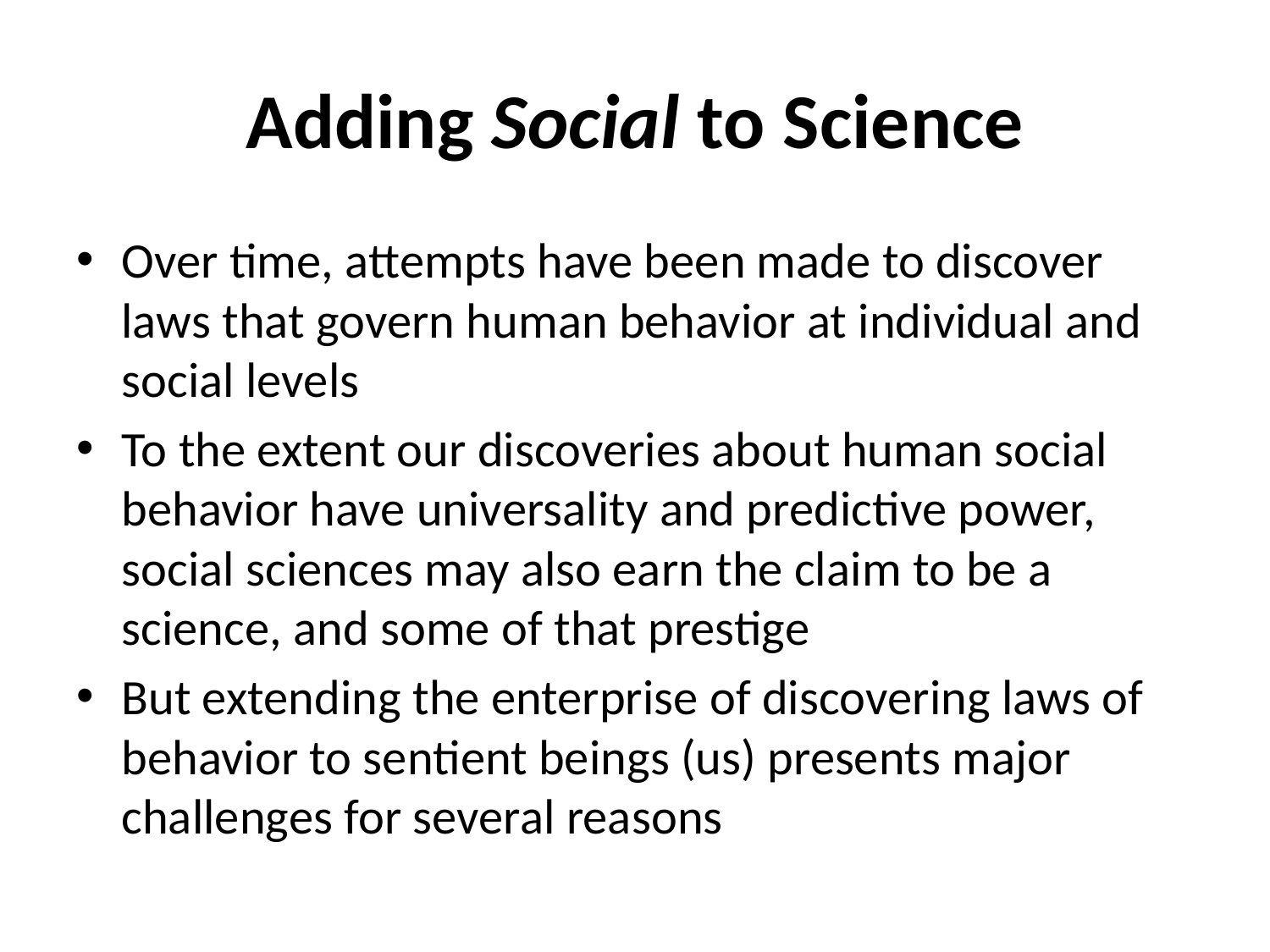

# Adding Social to Science
Over time, attempts have been made to discover laws that govern human behavior at individual and social levels
To the extent our discoveries about human social behavior have universality and predictive power, social sciences may also earn the claim to be a science, and some of that prestige
But extending the enterprise of discovering laws of behavior to sentient beings (us) presents major challenges for several reasons